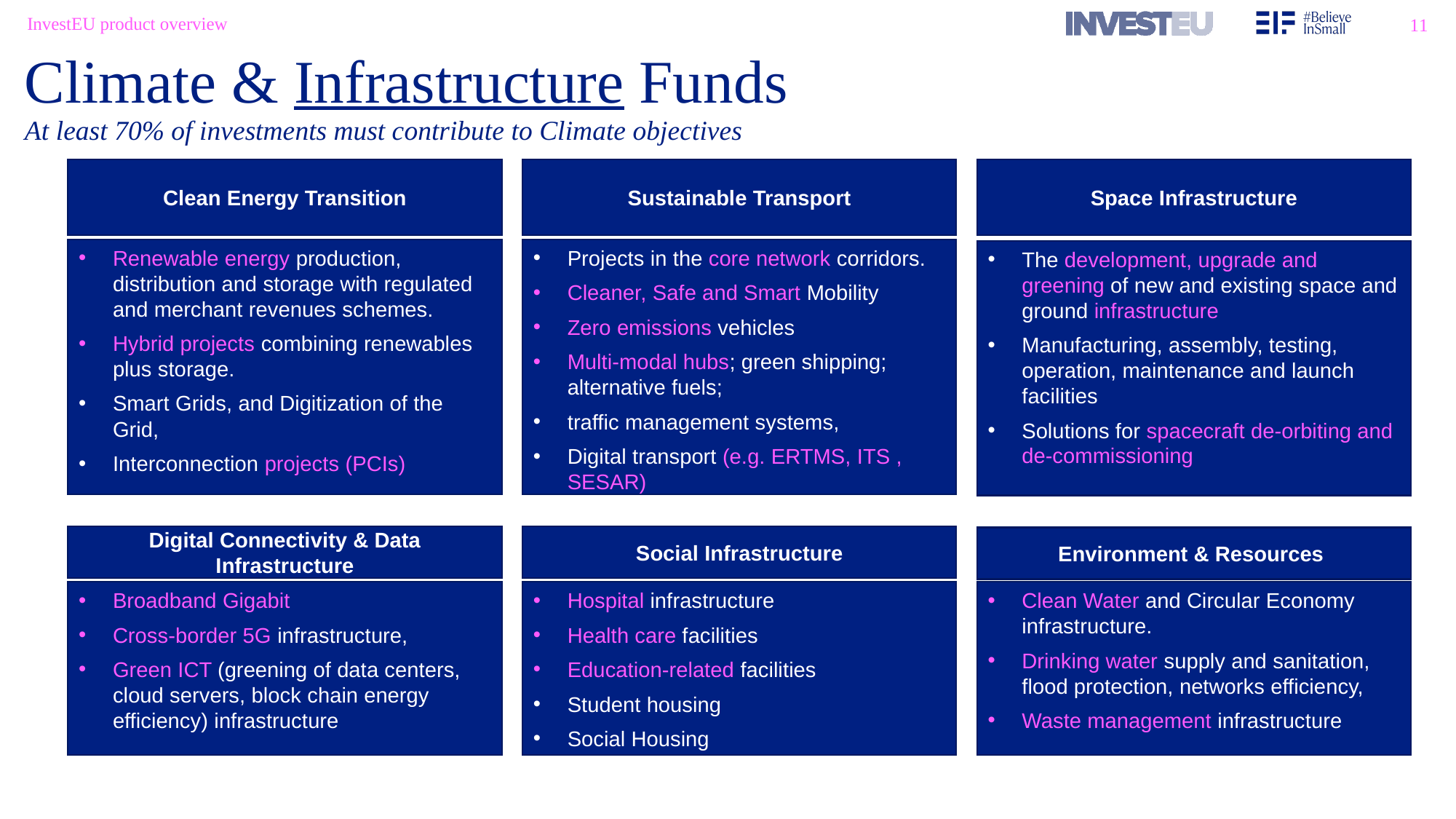

InvestEU product overview
Climate & Infrastructure Funds
At least 70% of investments must contribute to Climate objectives
Space Infrastructure
The development, upgrade and greening of new and existing space and ground infrastructure
Manufacturing, assembly, testing, operation, maintenance and launch facilities
Solutions for spacecraft de-orbiting and de-commissioning
Clean Energy Transition
Renewable energy production, distribution and storage with regulated and merchant revenues schemes.
Hybrid projects combining renewables plus storage.
Smart Grids, and Digitization of the Grid,
Interconnection projects (PCIs)
Sustainable Transport
Projects in the core network corridors.
Cleaner, Safe and Smart Mobility
Zero emissions vehicles
Multi-modal hubs; green shipping; alternative fuels;
traffic management systems,
Digital transport (e.g. ERTMS, ITS , SESAR)
Digital Connectivity & Data Infrastructure
Broadband Gigabit
Cross-border 5G infrastructure,
Green ICT (greening of data centers, cloud servers, block chain energy efficiency) infrastructure
Social Infrastructure
Hospital infrastructure
Health care facilities
Education-related facilities
Student housing
Social Housing
Environment & Resources
Clean Water and Circular Economy infrastructure.
Drinking water supply and sanitation, flood protection, networks efficiency,
Waste management infrastructure